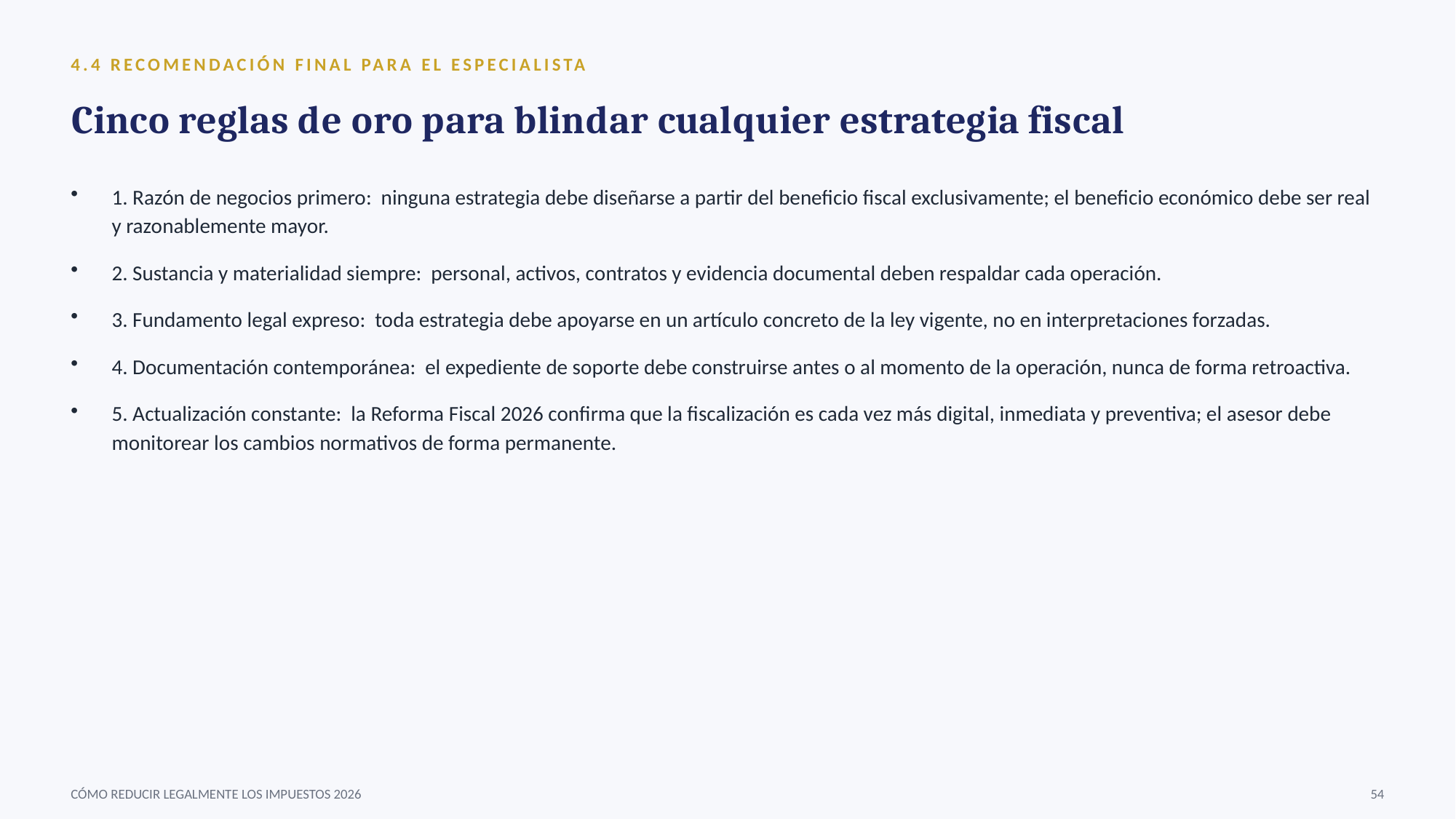

4.4 RECOMENDACIÓN FINAL PARA EL ESPECIALISTA
Cinco reglas de oro para blindar cualquier estrategia fiscal
1. Razón de negocios primero:  ninguna estrategia debe diseñarse a partir del beneficio fiscal exclusivamente; el beneficio económico debe ser real y razonablemente mayor.
2. Sustancia y materialidad siempre:  personal, activos, contratos y evidencia documental deben respaldar cada operación.
3. Fundamento legal expreso:  toda estrategia debe apoyarse en un artículo concreto de la ley vigente, no en interpretaciones forzadas.
4. Documentación contemporánea:  el expediente de soporte debe construirse antes o al momento de la operación, nunca de forma retroactiva.
5. Actualización constante:  la Reforma Fiscal 2026 confirma que la fiscalización es cada vez más digital, inmediata y preventiva; el asesor debe monitorear los cambios normativos de forma permanente.
CÓMO REDUCIR LEGALMENTE LOS IMPUESTOS 2026
54